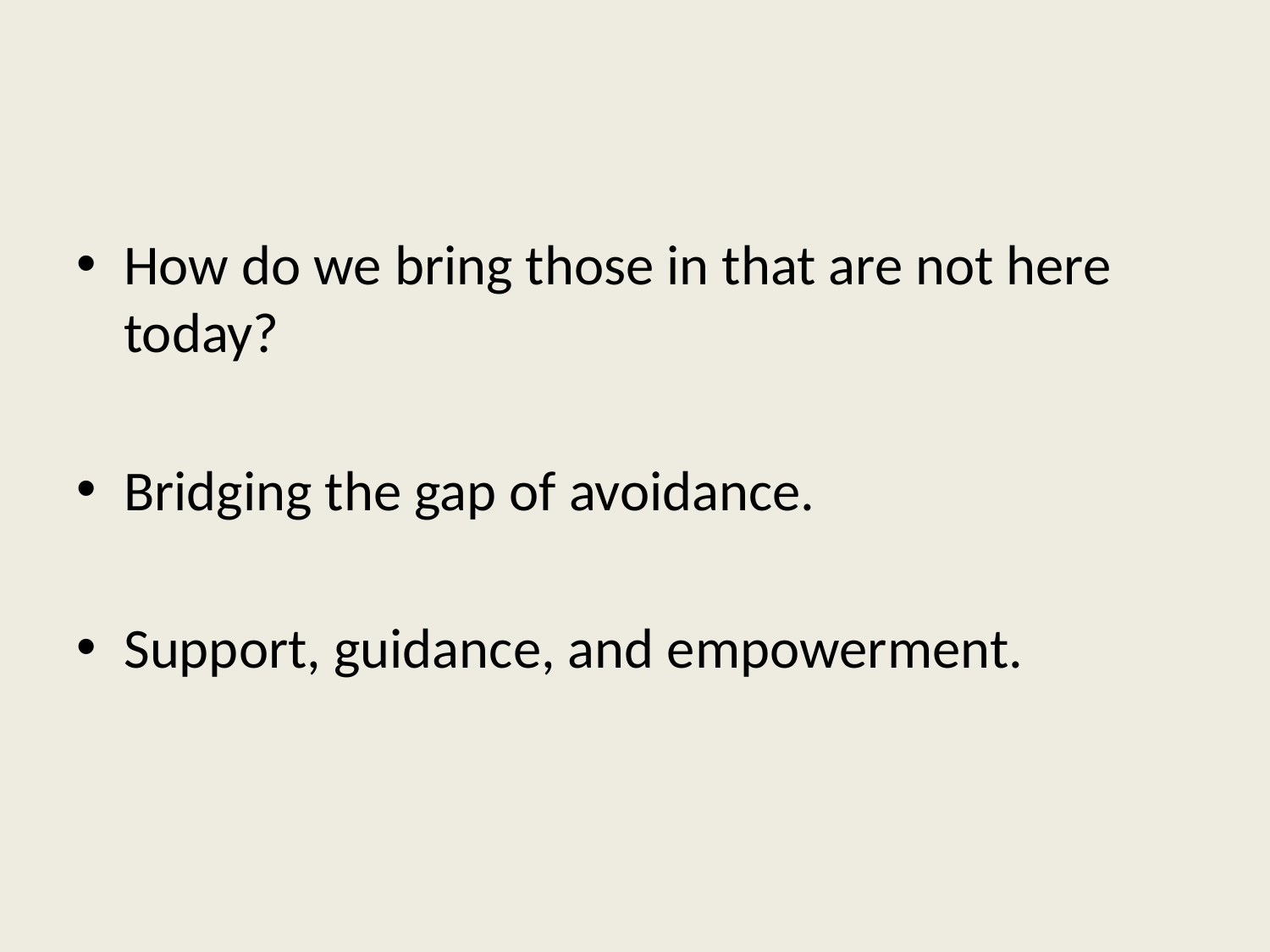

#
How do we bring those in that are not here today?

Bridging the gap of avoidance.

Support, guidance, and empowerment.